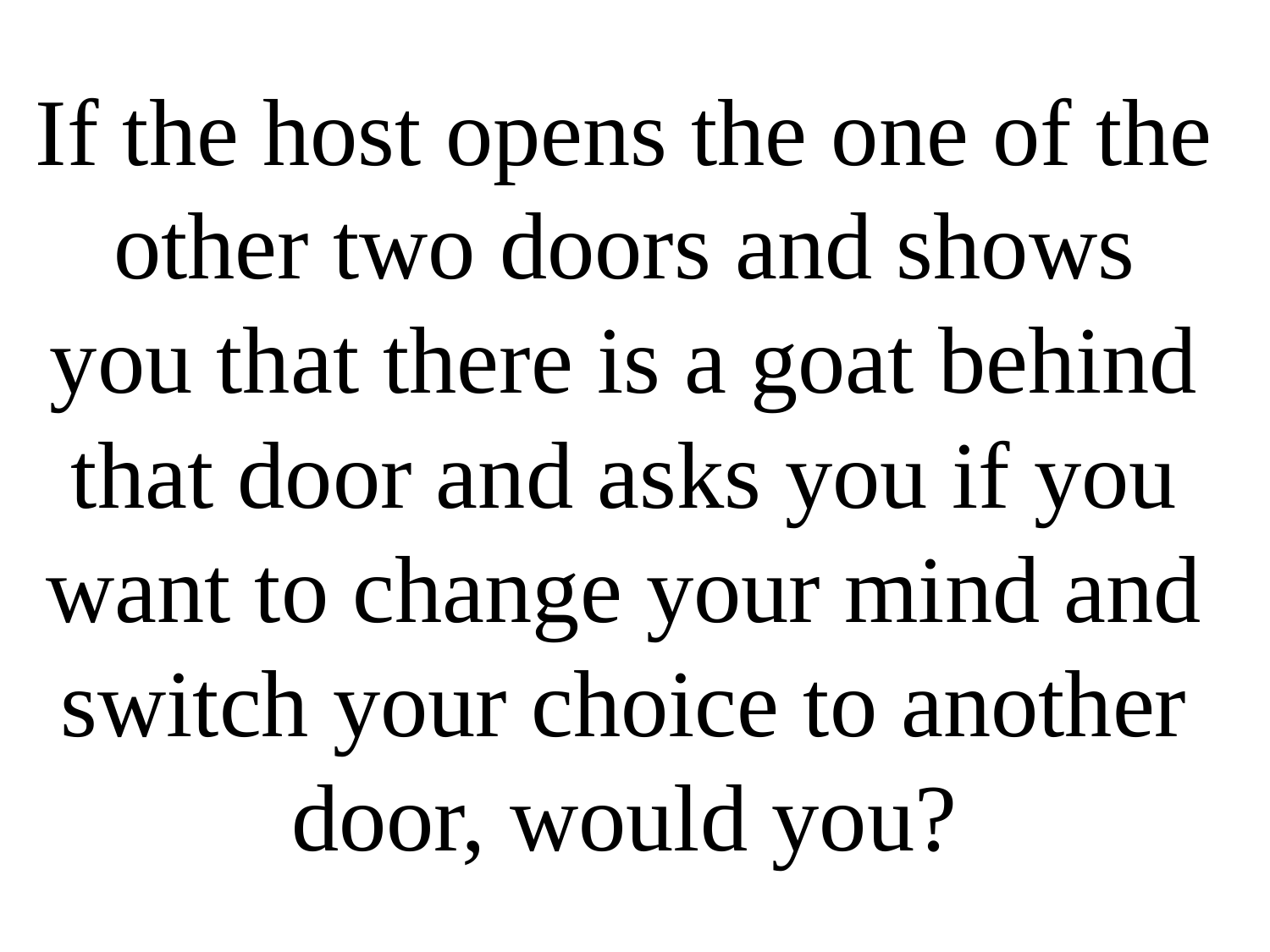

If the host opens the one of the other two doors and shows you that there is a goat behind that door and asks you if you want to change your mind and switch your choice to another door, would you?